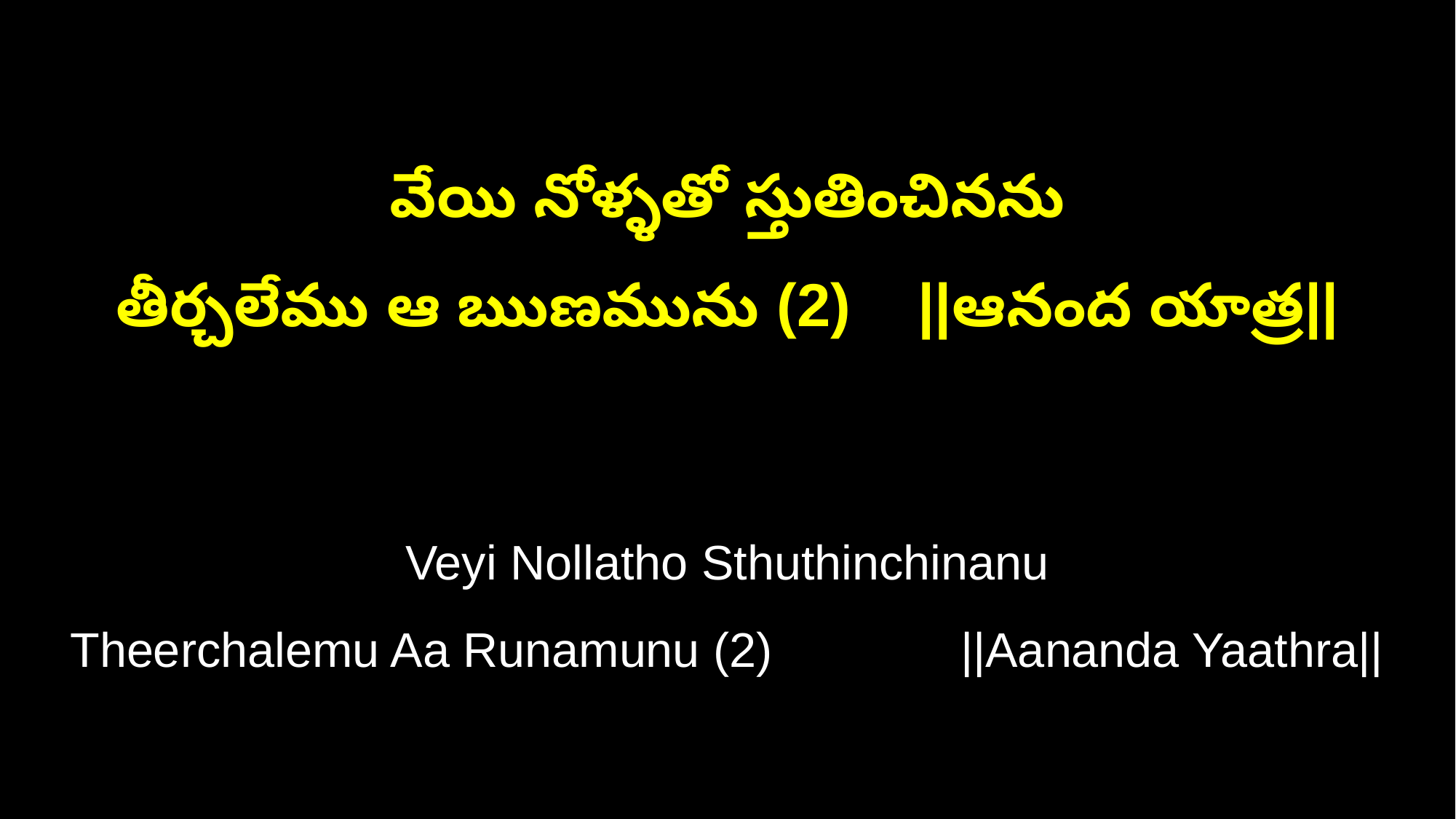

వేయి నోళ్ళతో స్తుతించినను
తీర్చలేము ఆ ఋణమును (2)    ||ఆనంద యాత్ర||
Veyi Nollatho Sthuthinchinanu
Theerchalemu Aa Runamunu (2)              ||Aananda Yaathra||